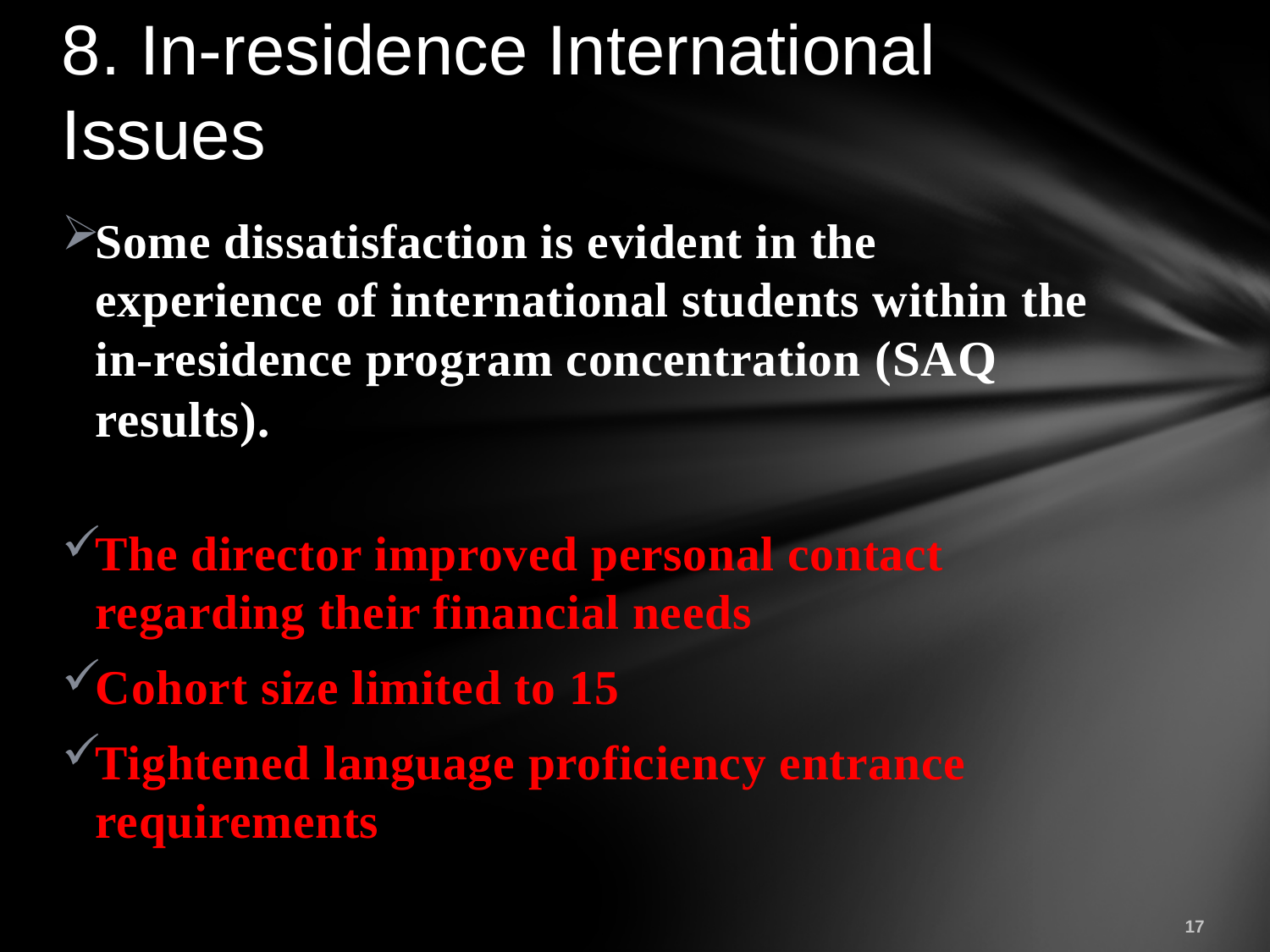

# 8. In-residence International  Issues
Some dissatisfaction is evident in the experience of international students within the in-residence program concentration (SAQ results).
The director improved personal contact regarding their financial needs
Cohort size limited to 15
Tightened language proficiency entrance requirements

17